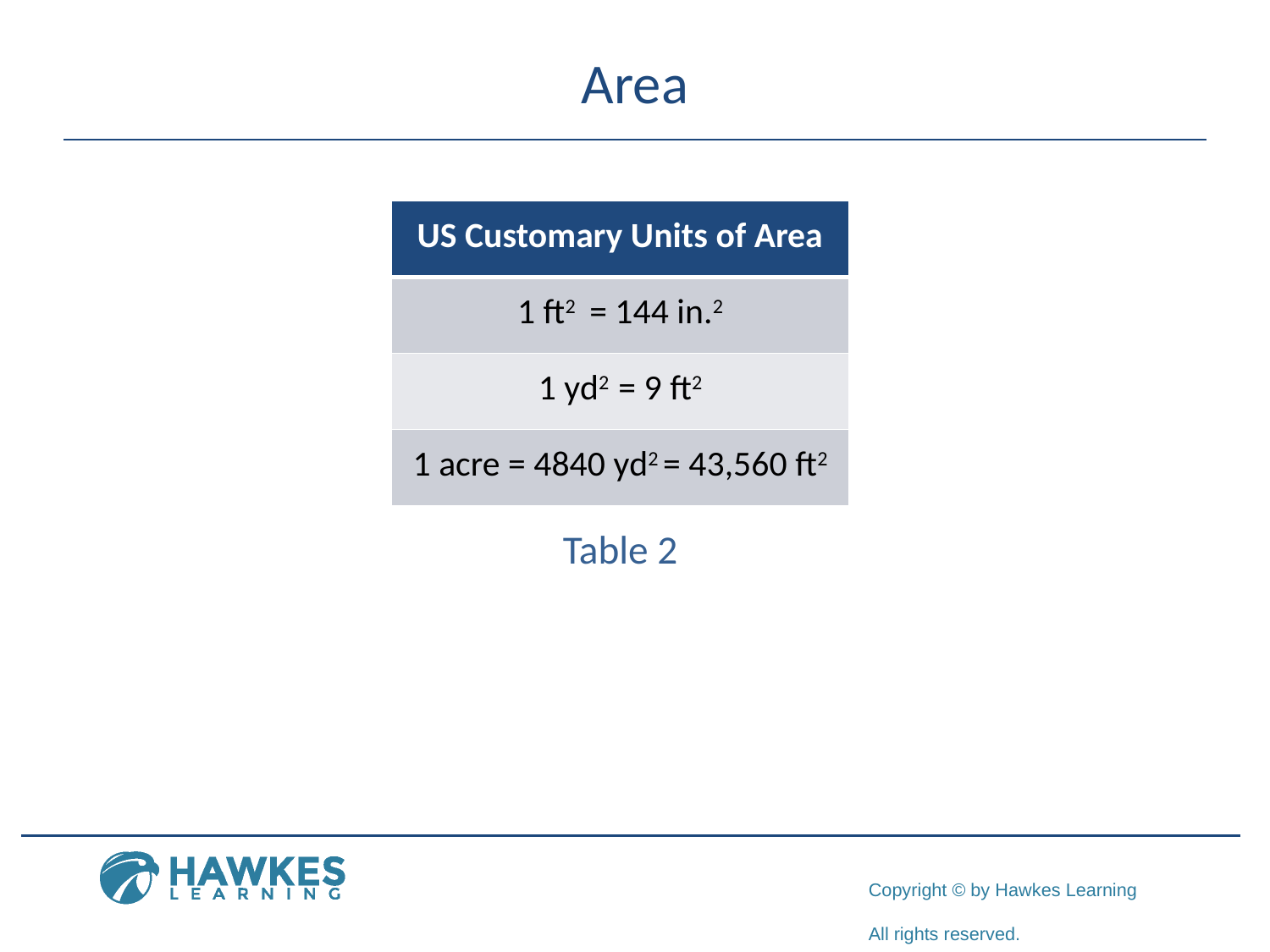

# Area
| US Customary Units of Area |
| --- |
| 1 ft2 = 144 in.2 |
| 1 yd2 = 9 ft2 |
| 1 acre = 4840 yd2 = 43,560 ft2 |
Table 2